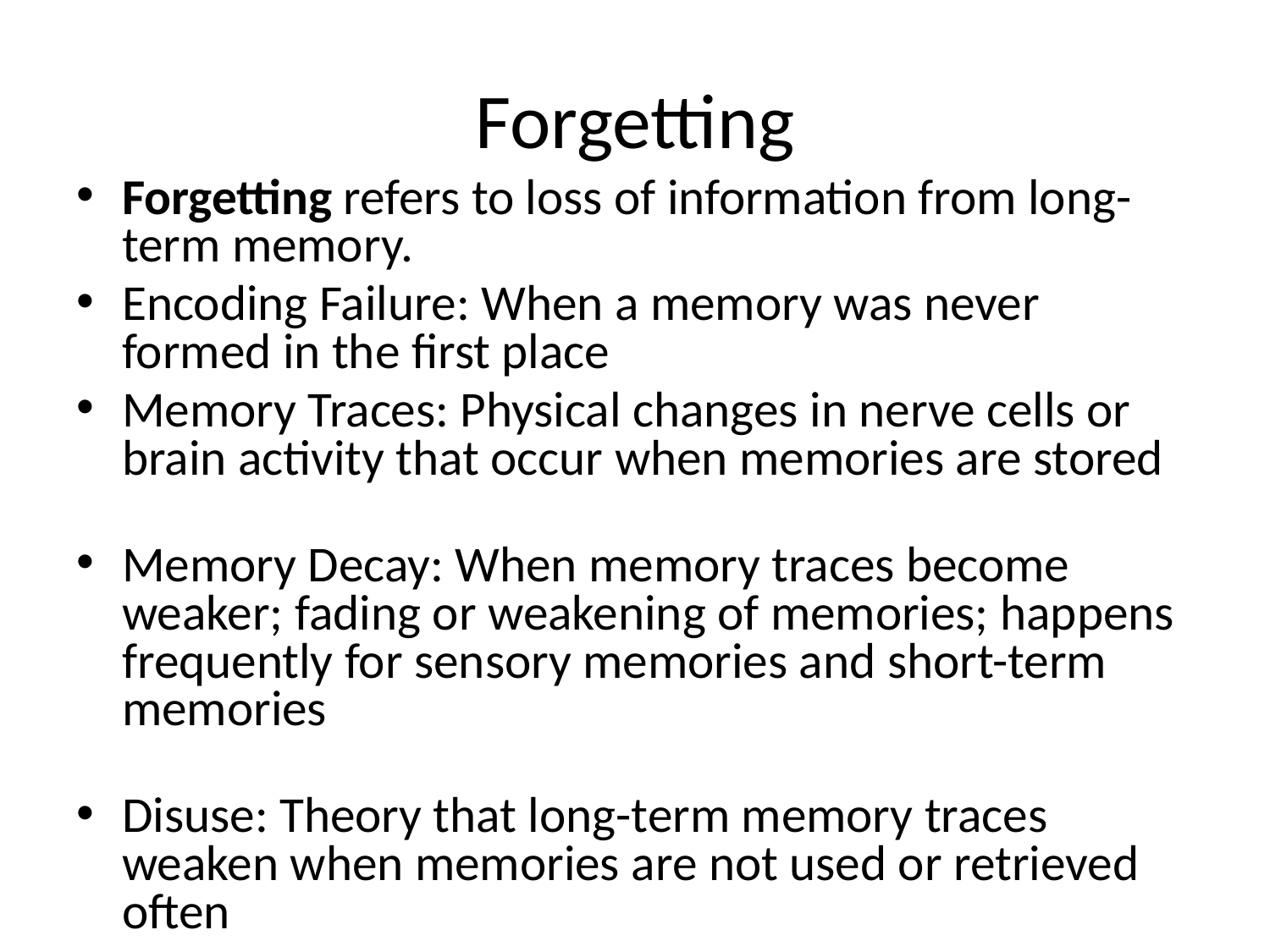

# Forgetting
Forgetting refers to loss of information from long-term memory.
Encoding Failure: When a memory was never formed in the first place
Memory Traces: Physical changes in nerve cells or brain activity that occur when memories are stored
Memory Decay: When memory traces become weaker; fading or weakening of memories; happens frequently for sensory memories and short-term memories
Disuse: Theory that long-term memory traces weaken when memories are not used or retrieved often